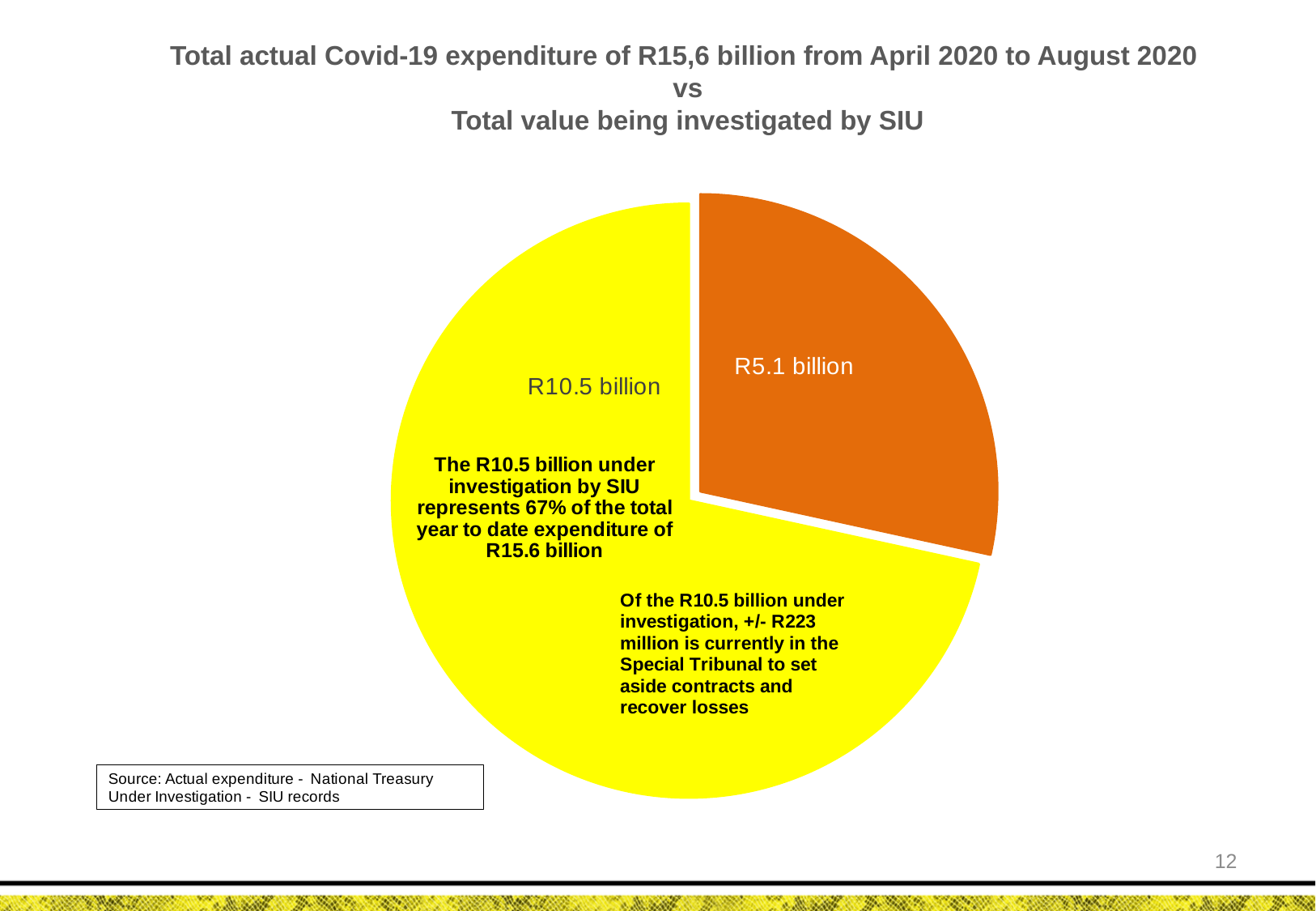

# Total actual Covid-19 expenditure of R15,6 billion from April 2020 to August 2020 vs Total value being investigated by SIU

### Chart

| Category |  |
|---|---|
| Total Covid expenditure:April-Aug 2020 | 2979.0889182499986 |
| Under SIU Investigation | 7502.681081750002 |
12